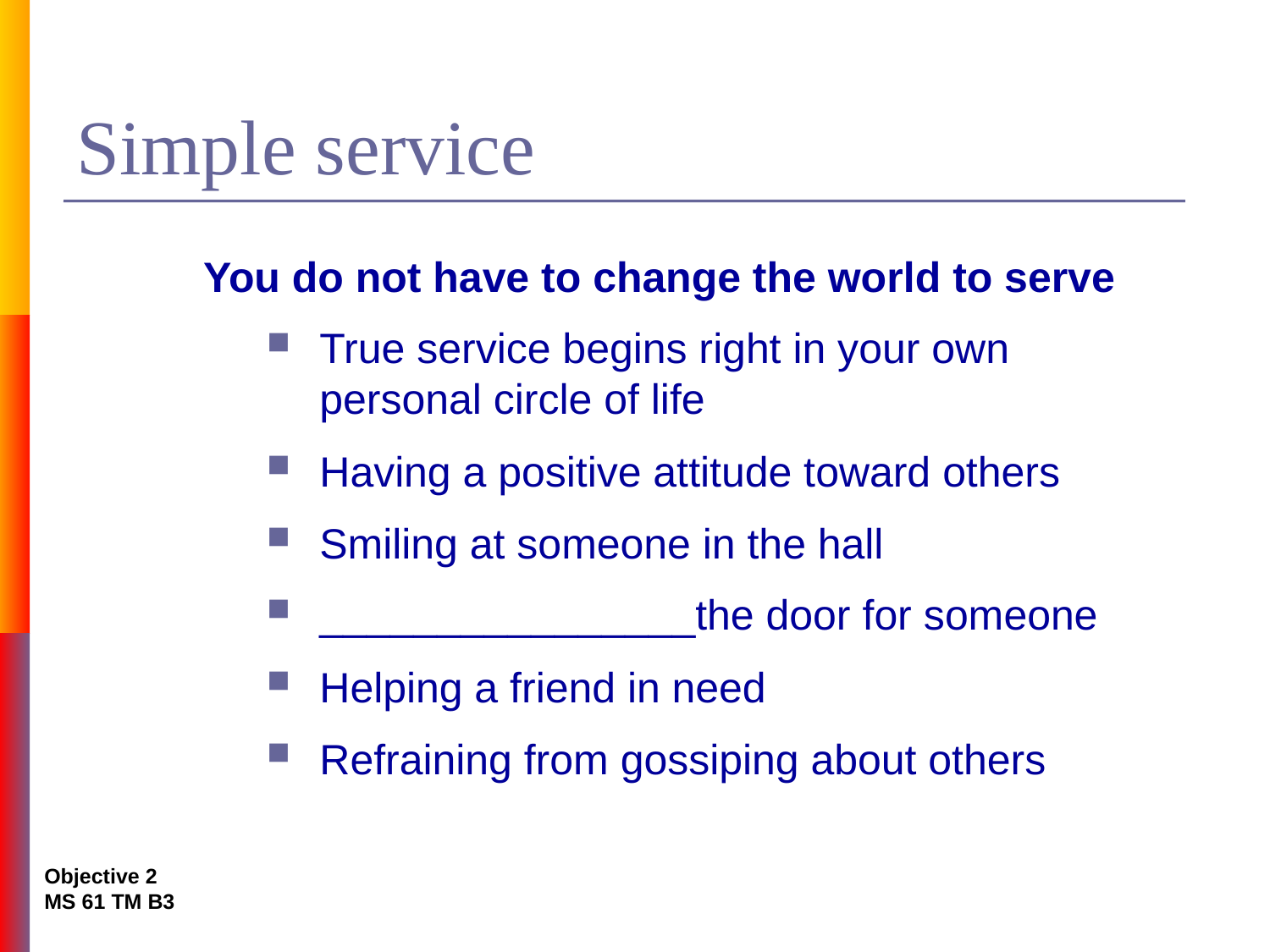

# Simple service
You do not have to change the world to serve
True service begins right in your own personal circle of life
Having a positive attitude toward others
Smiling at someone in the hall
________________the door for someone
Helping a friend in need
Refraining from gossiping about others
Objective 2
MS 61 TM B3